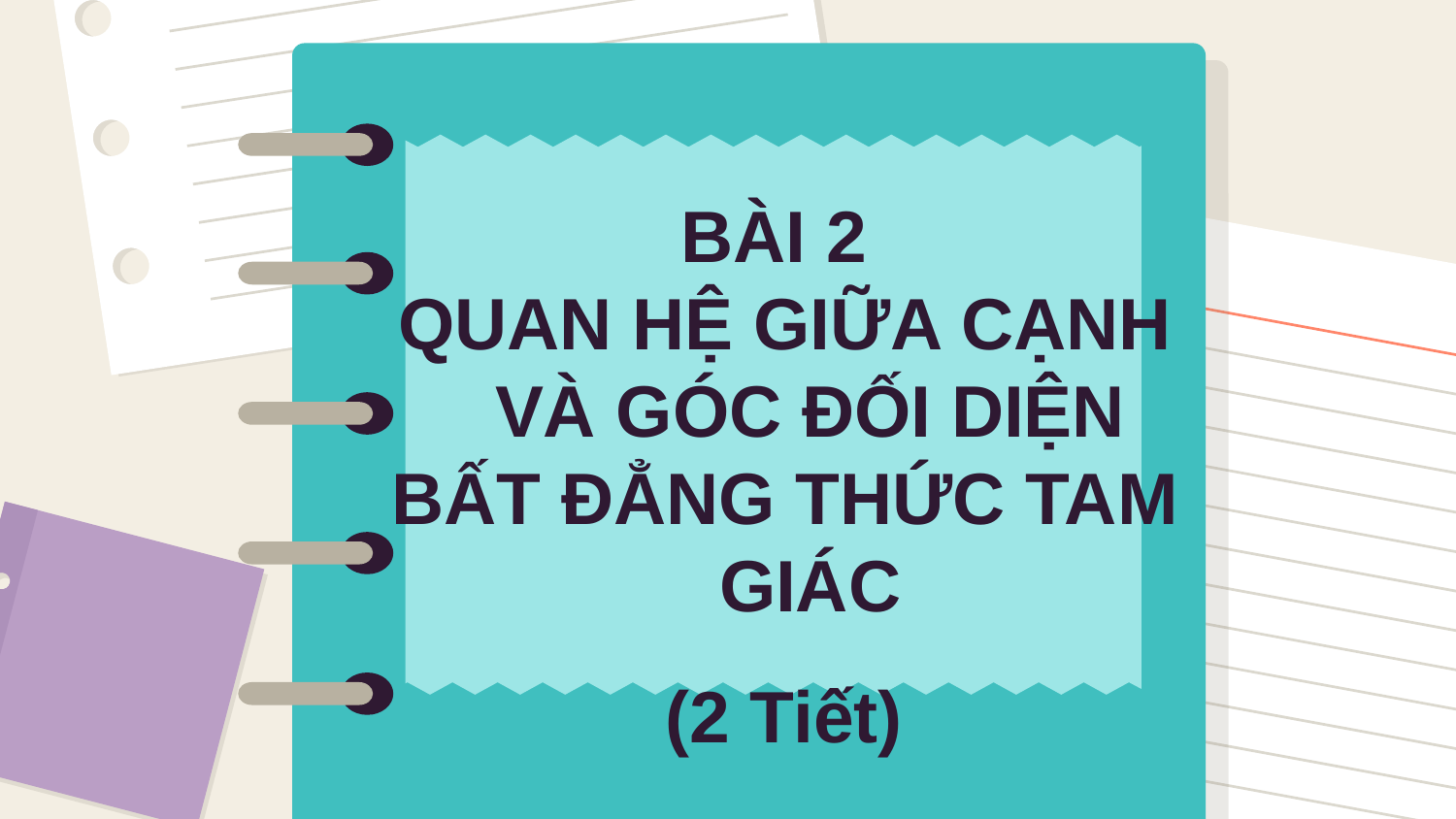

BÀI 2
QUAN HỆ GIỮA CẠNH VÀ GÓC ĐỐI DIỆN
BẤT ĐẲNG THỨC TAM GIÁC
 (2 Tiết)